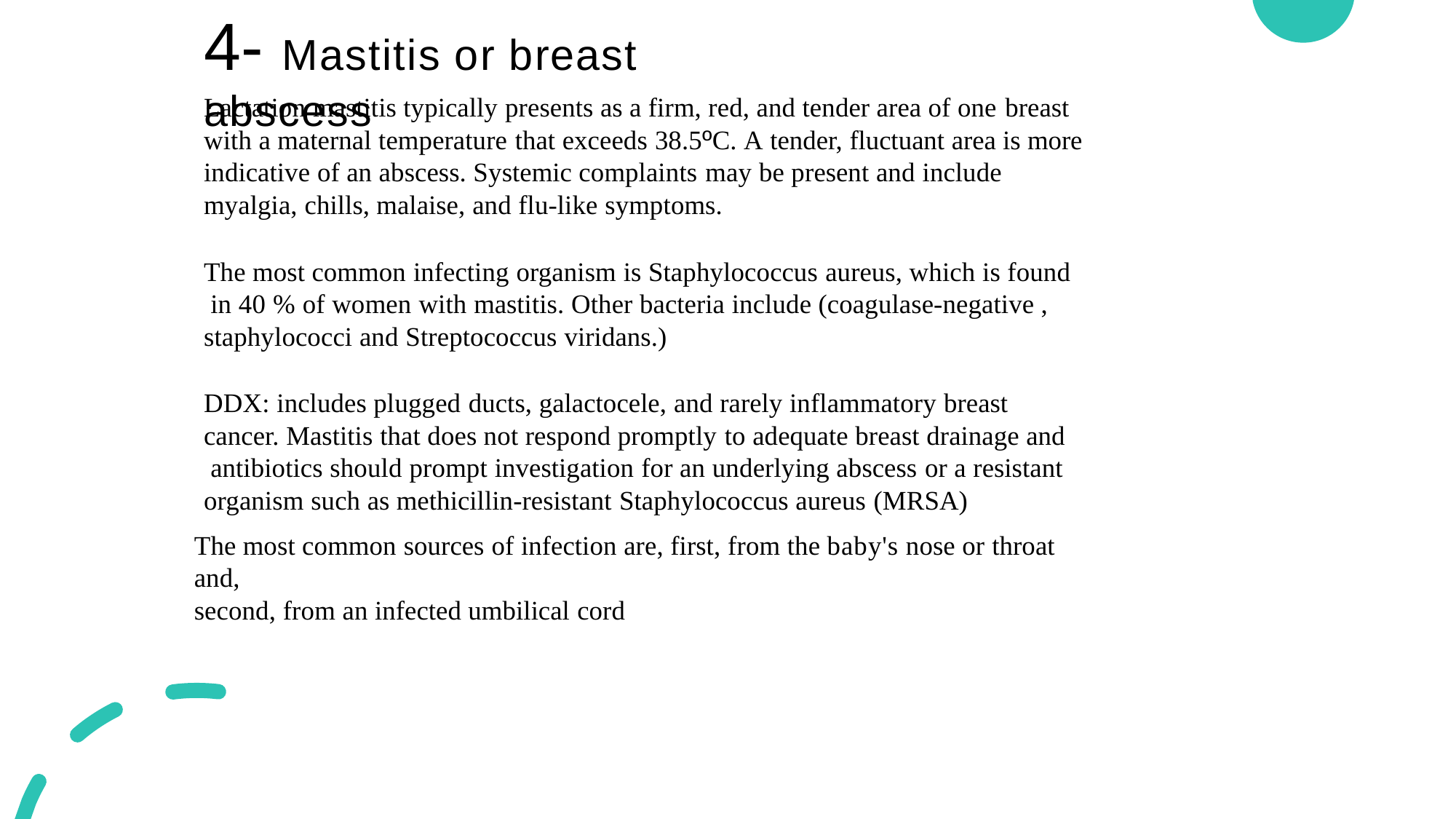

# 4- Mastitis or breast abscess
Lactation mastitis typically presents as a firm, red, and tender area of one breast  with a maternal temperature that exceeds 38.5ºC. A tender, fluctuant area is more  indicative of an abscess. Systemic complaints may be present and include  myalgia, chills, malaise, and flu-like symptoms.

The most common infecting organism is Staphylococcus aureus, which is found  in 40 % of women with mastitis. Other bacteria include (coagulase-negative ,  staphylococci and Streptococcus viridans.)

DDX: includes plugged ducts, galactocele, and rarely inflammatory breast  cancer. Mastitis that does not respond promptly to adequate breast drainage and  antibiotics should prompt investigation for an underlying abscess or a resistant  organism such as methicillin-resistant Staphylococcus aureus (MRSA)
The most common sources of infection are, first, from the baby's nose or throat and,
second, from an infected umbilical cord